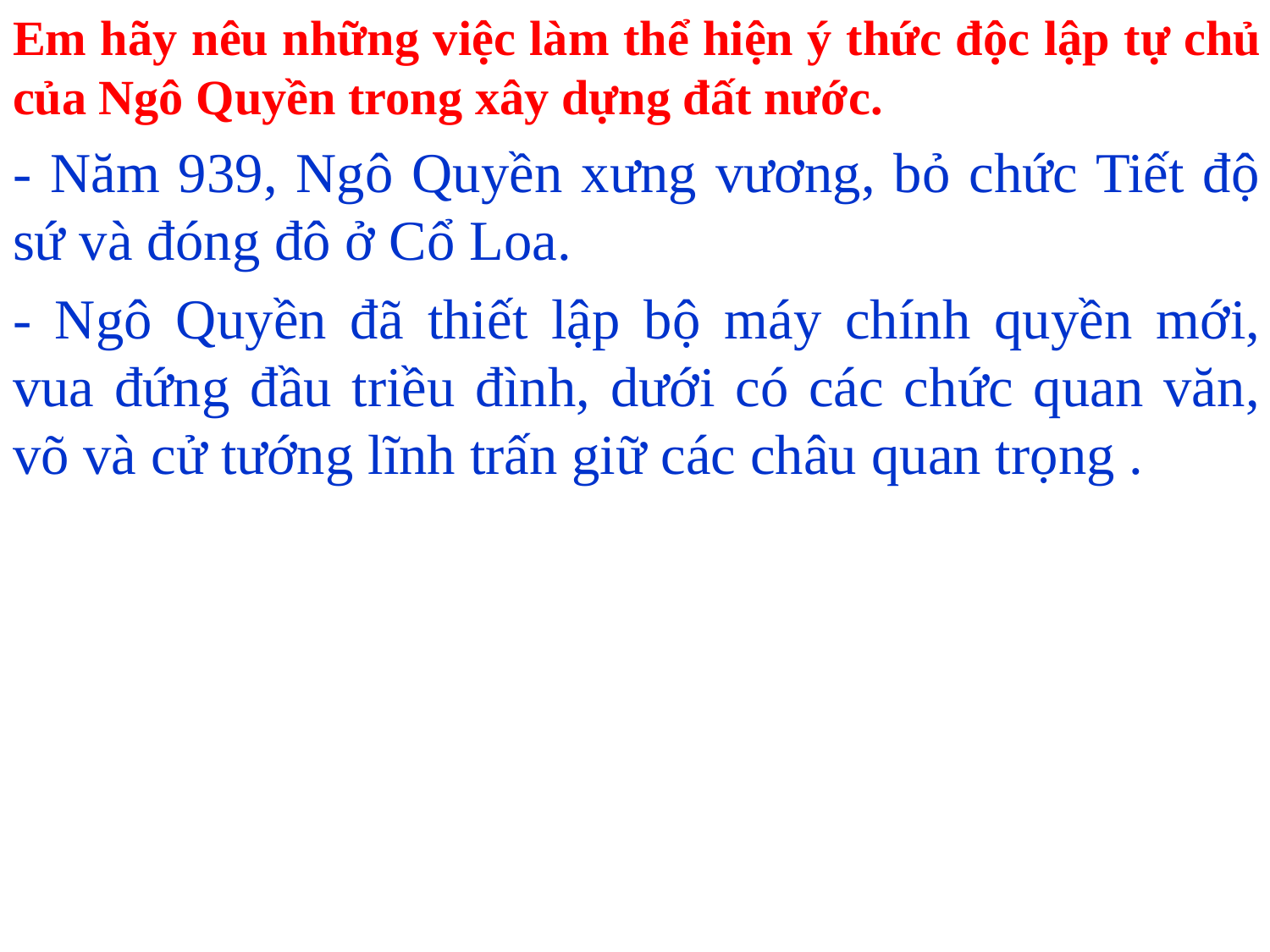

Em hãy nêu những việc làm thể hiện ý thức độc lập tự chủ của Ngô Quyền trong xây dựng đất nước.
- Năm 939, Ngô Quyền xưng vương, bỏ chức Tiết độ sứ và đóng đô ở Cổ Loa.
- Ngô Quyền đã thiết lập bộ máy chính quyền mới, vua đứng đầu triều đình, dưới có các chức quan văn, võ và cử tướng lĩnh trấn giữ các châu quan trọng .